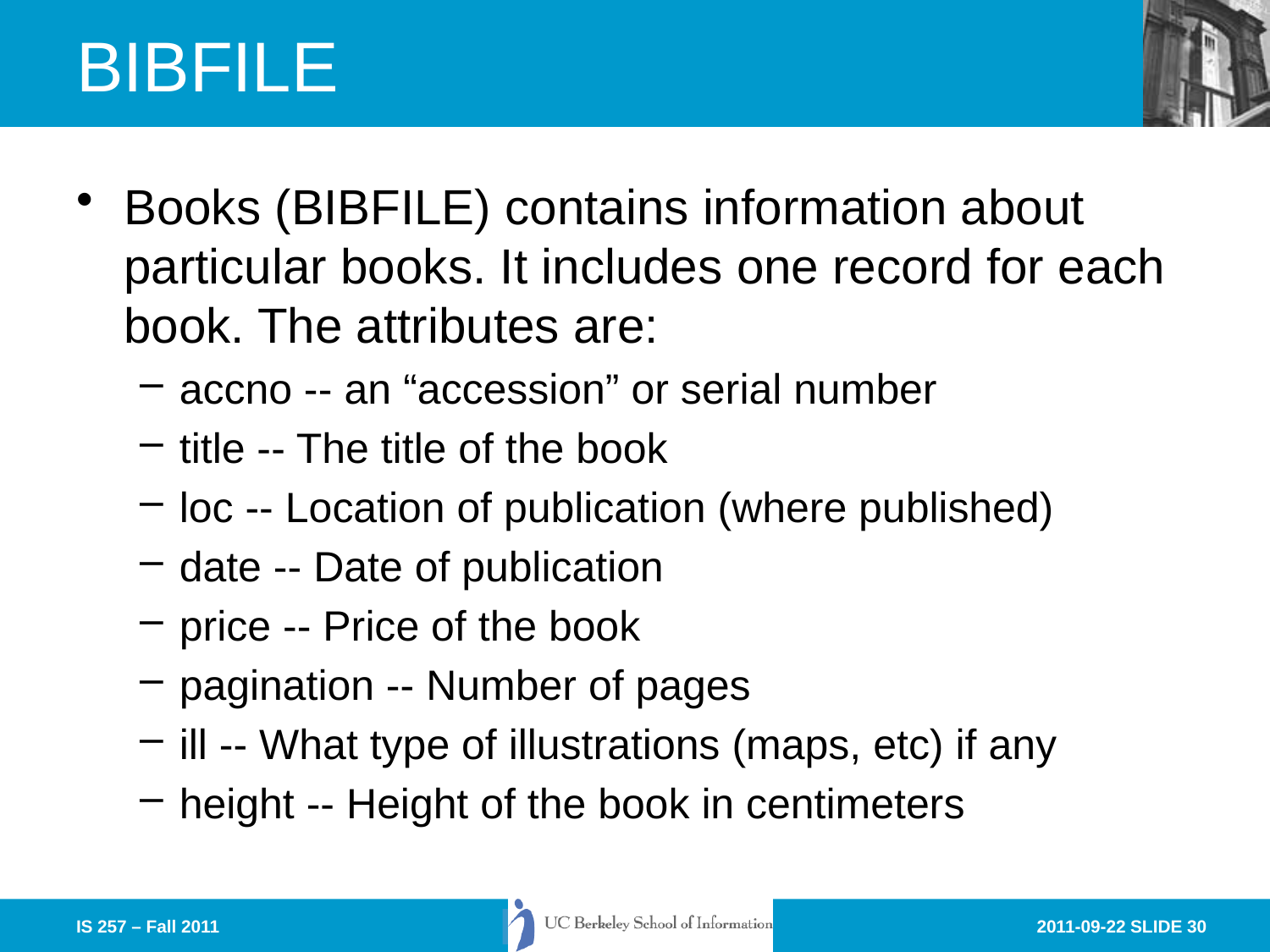

# BIBFILE
Books (BIBFILE) contains information about particular books. It includes one record for each book. The attributes are:
accno -- an “accession” or serial number
title -- The title of the book
loc -- Location of publication (where published)
date -- Date of publication
price -- Price of the book
pagination -- Number of pages
ill -- What type of illustrations (maps, etc) if any
height -- Height of the book in centimeters

IS 257 – Fall 2011